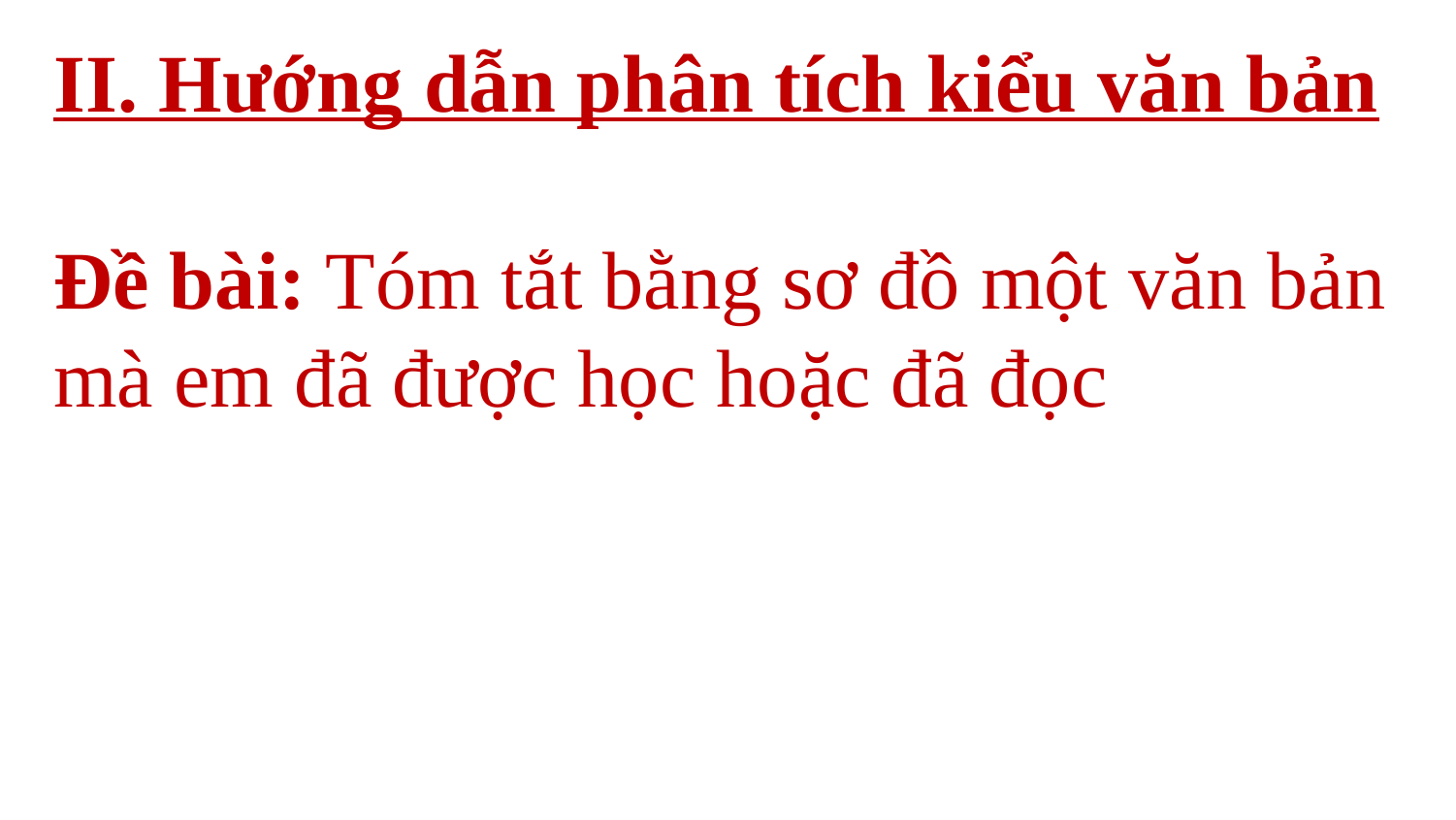

II. Hướng dẫn phân tích kiểu văn bản

Đề bài: Tóm tắt bằng sơ đồ một văn bản mà em đã được học hoặc đã đọc